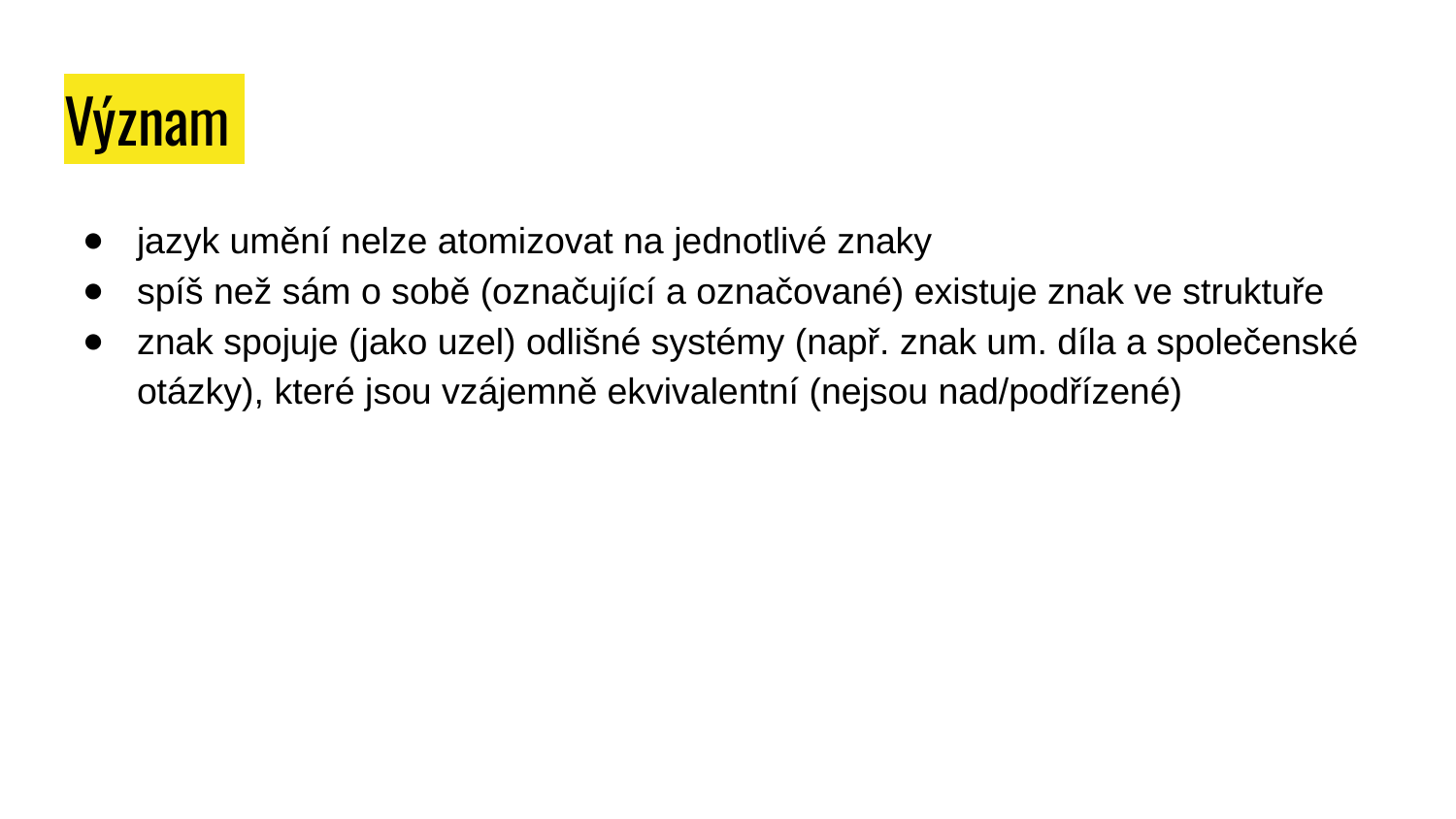

# Význam
jazyk umění nelze atomizovat na jednotlivé znaky
spíš než sám o sobě (označující a označované) existuje znak ve struktuře
znak spojuje (jako uzel) odlišné systémy (např. znak um. díla a společenské otázky), které jsou vzájemně ekvivalentní (nejsou nad/podřízené)